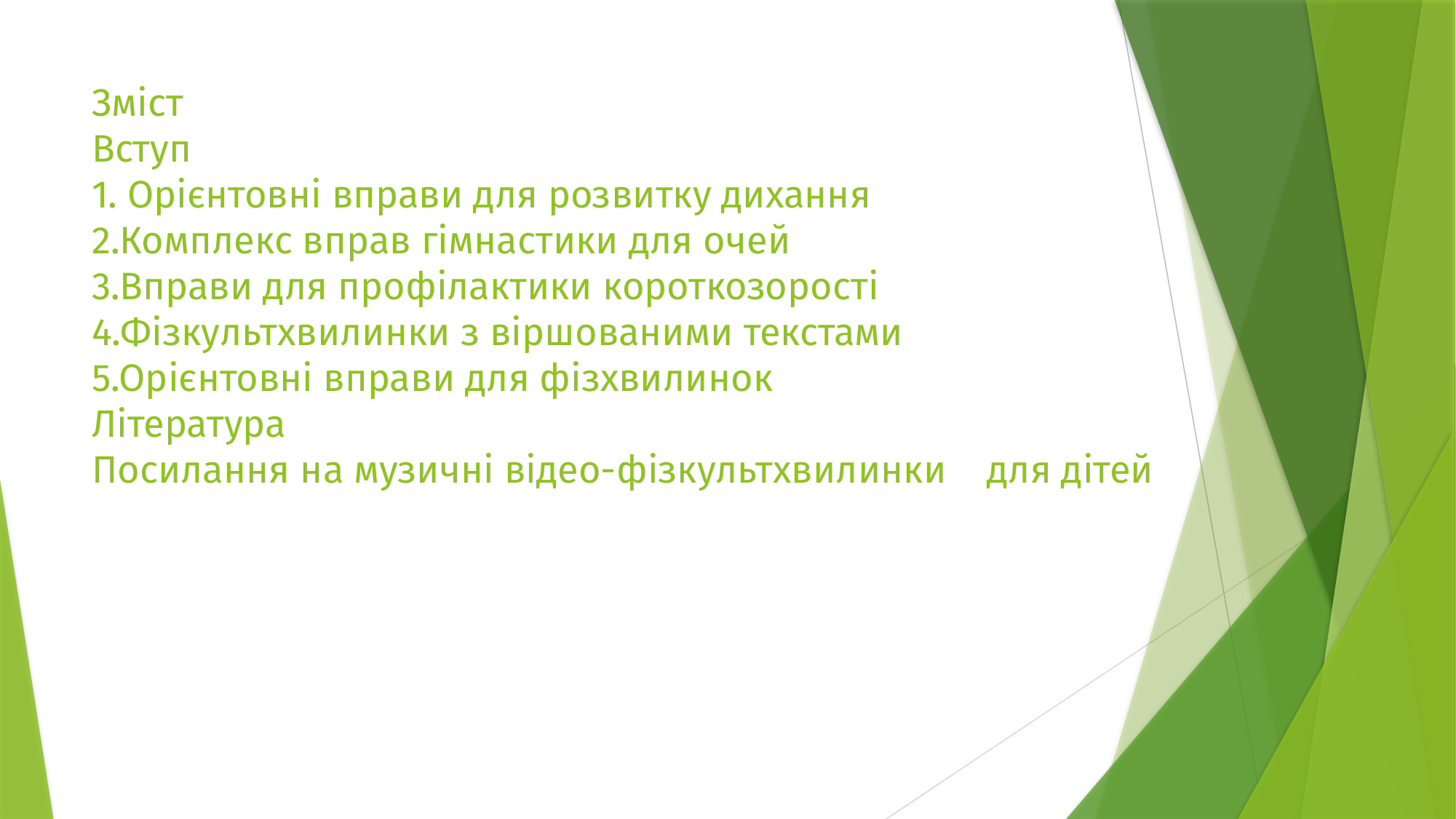

# Зміст Вступ 1. Орієнтовні вправи для розвитку дихання 2.Комплекс вправ гімнастики для очей 3.Вправи для профілактики короткозорості 4.Фізкультхвилинки з віршованими текстами 5.Орієнтовні вправи для фізхвилинок Література Посилання на музичні відео-фізкультхвилинки    для дітей